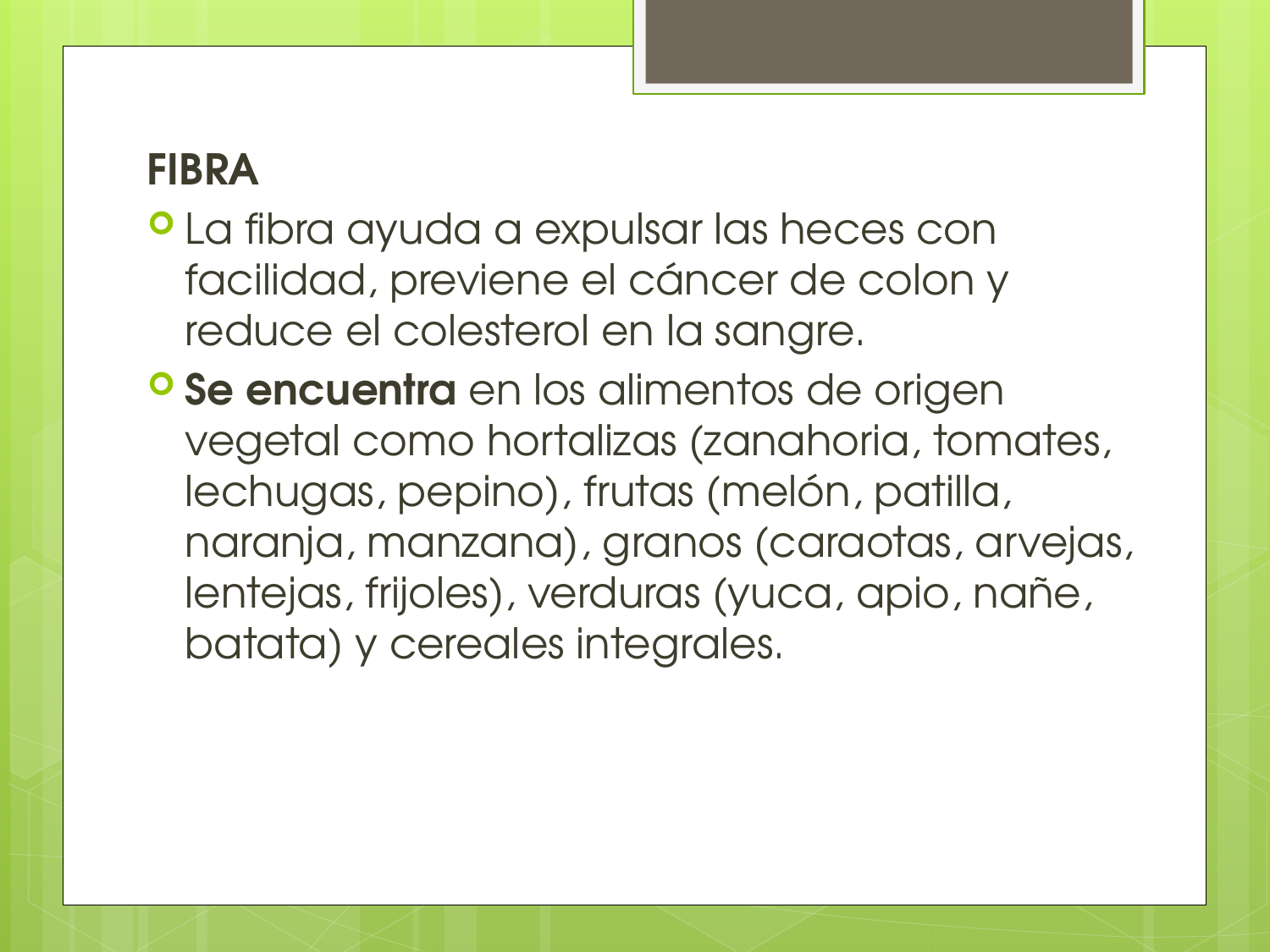

FIBRA
La fibra ayuda a expulsar las heces con facilidad, previene el cáncer de colon y reduce el colesterol en la sangre.
Se encuentra en los alimentos de origen vegetal como hortalizas (zanahoria, tomates, lechugas, pepino), frutas (melón, patilla, naranja, manzana), granos (caraotas, arvejas, lentejas, frijoles), verduras (yuca, apio, nañe, batata) y cereales integrales.